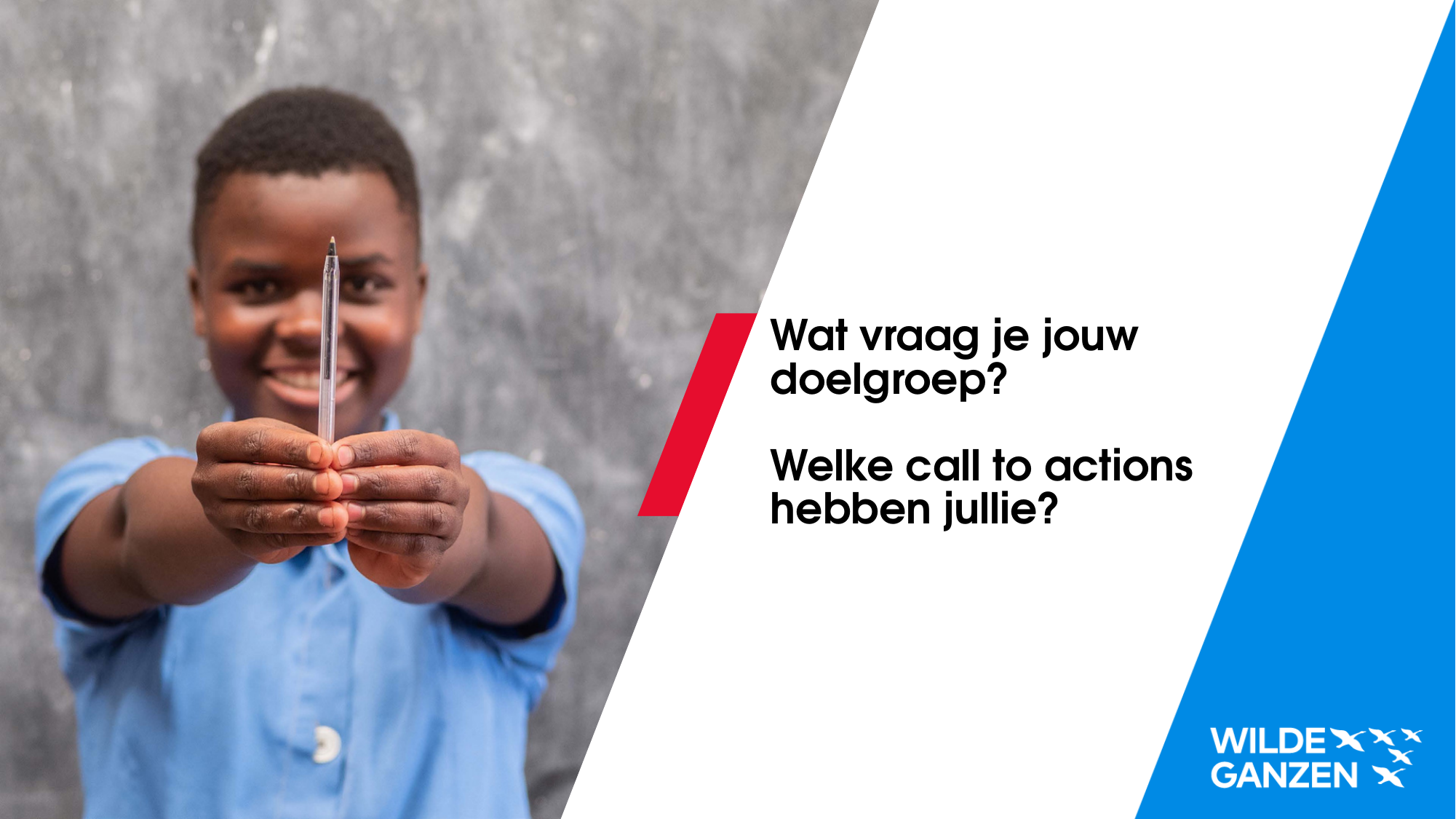

# Wat vraag je jouw doelgroep? Welke call to actions hebben jullie?